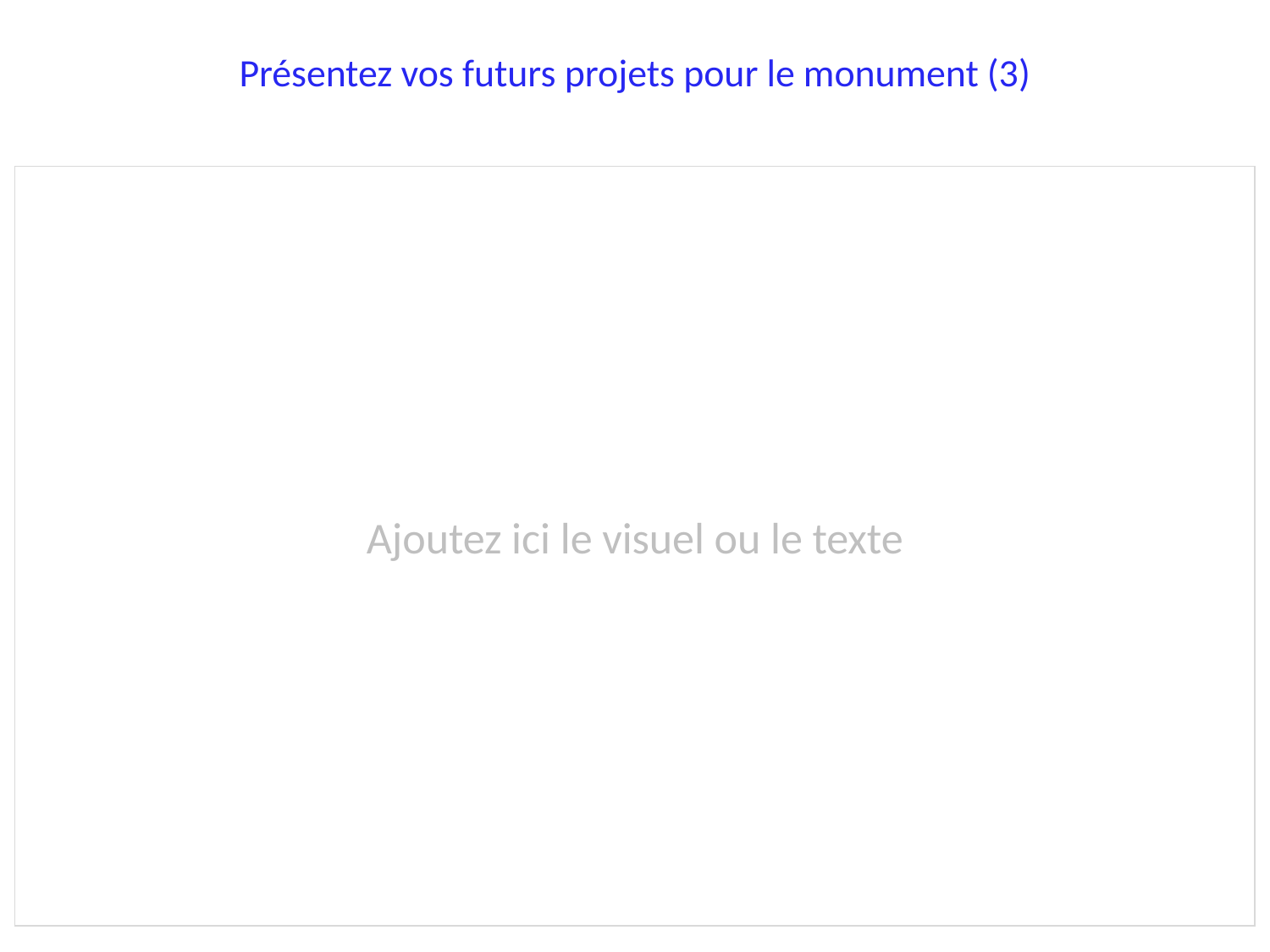

Présentez vos futurs projets pour le monument (3)

Ajoutez ici le visuel ou le texte